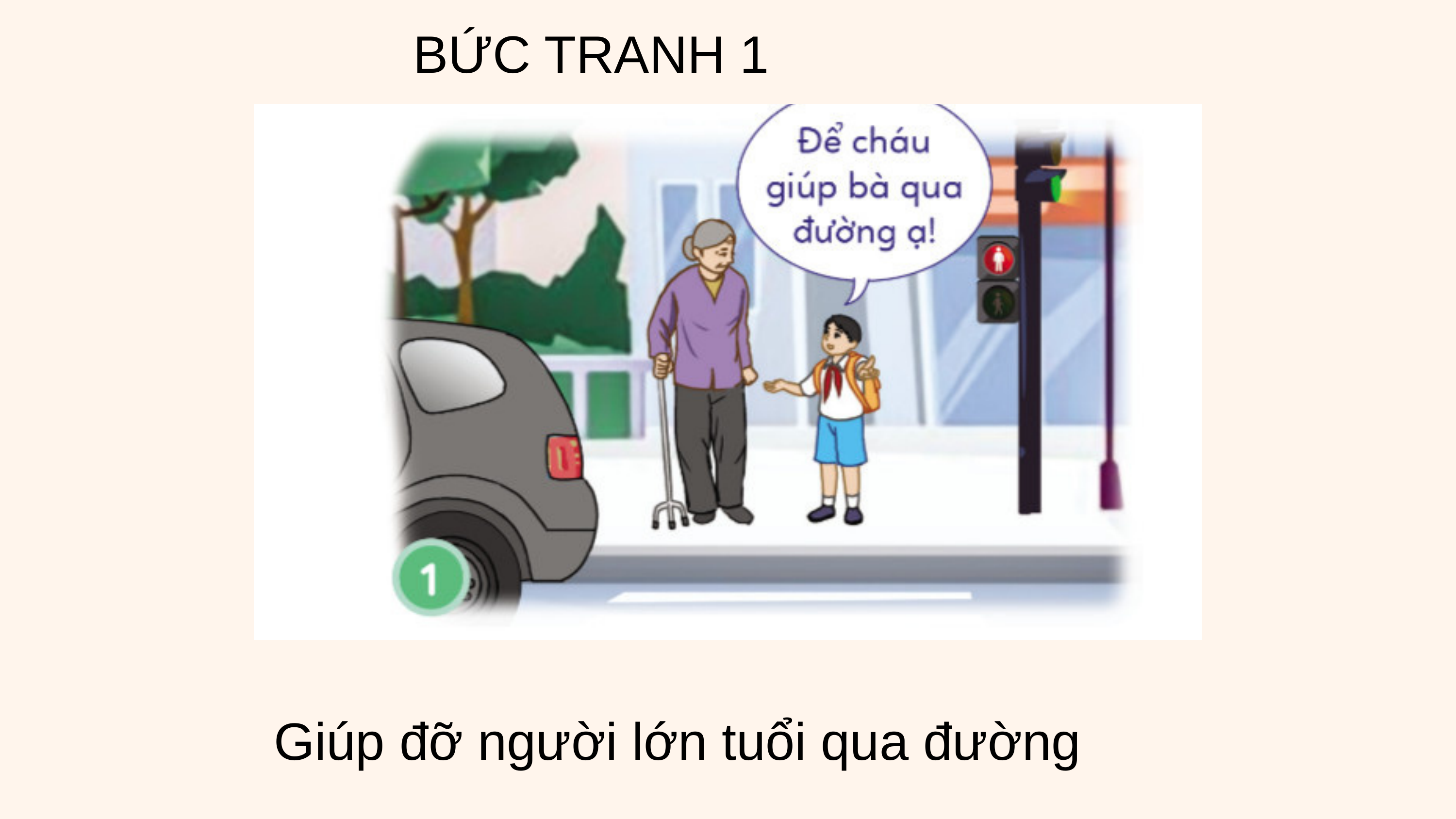

BỨC TRANH 1

Giúp đỡ người lớn tuổi qua đường